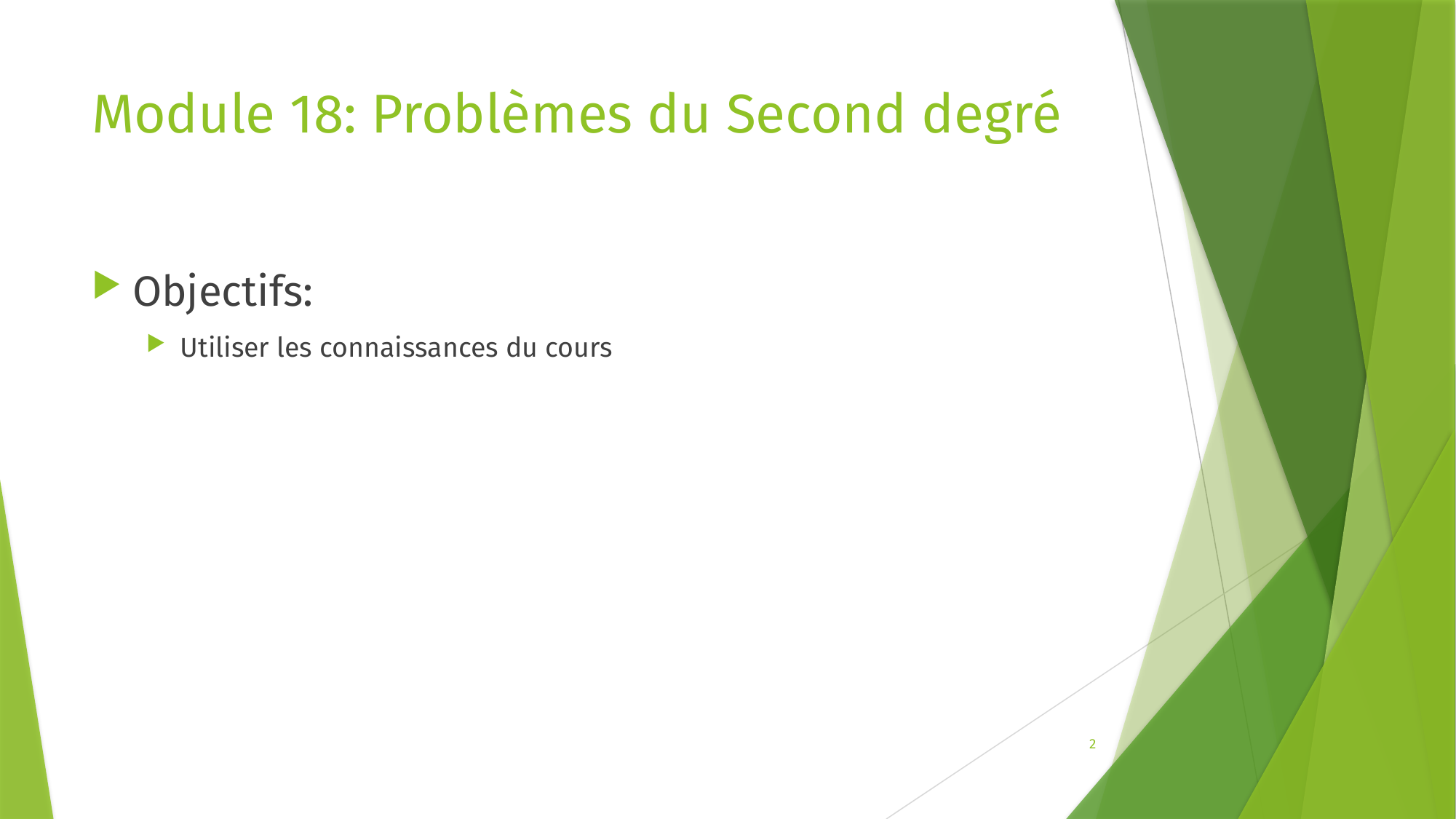

# Module 18: Problèmes du Second degré
Objectifs:
Utiliser les connaissances du cours

2